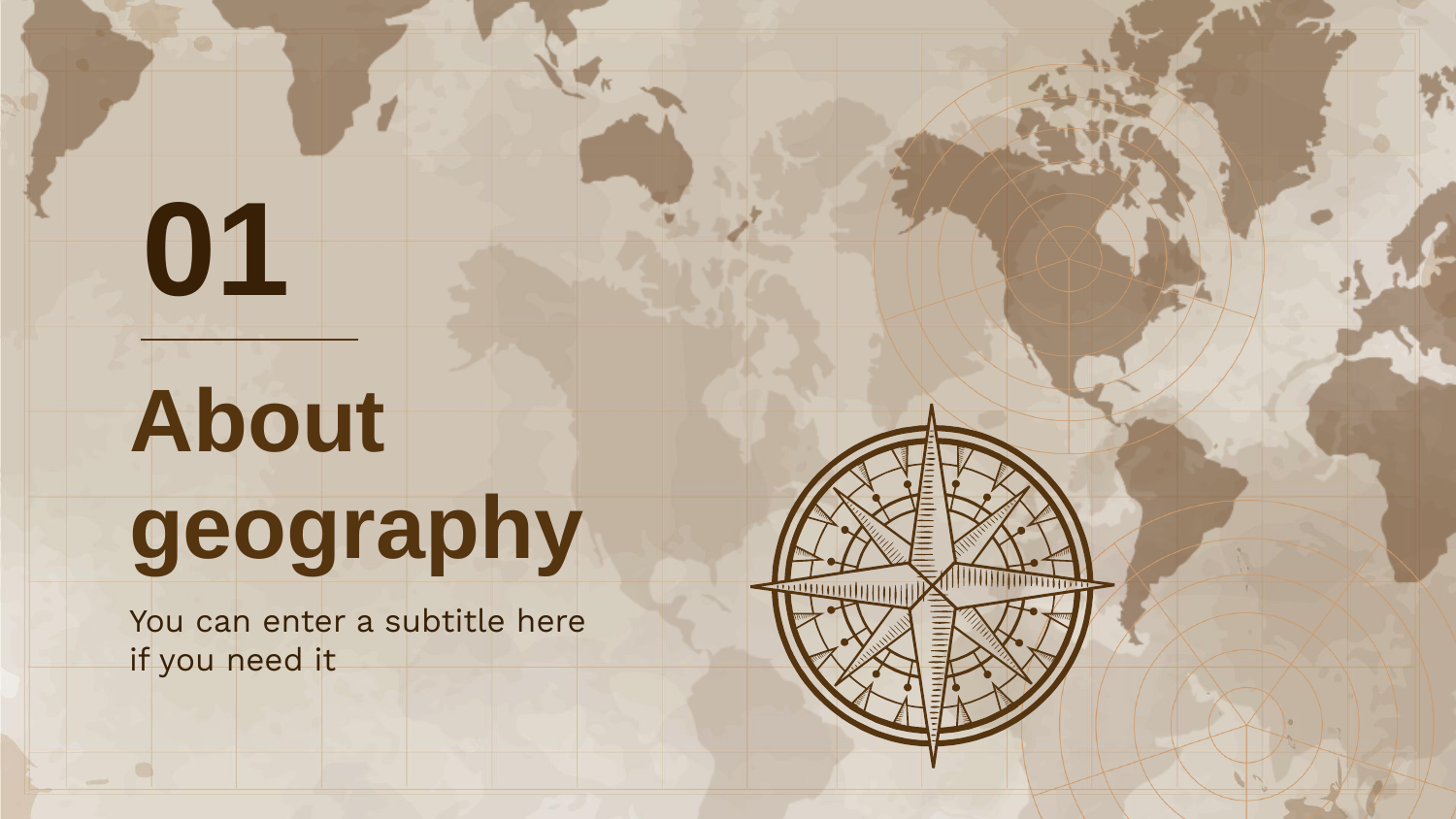

01
# About geography

You can enter a subtitle here if you need it